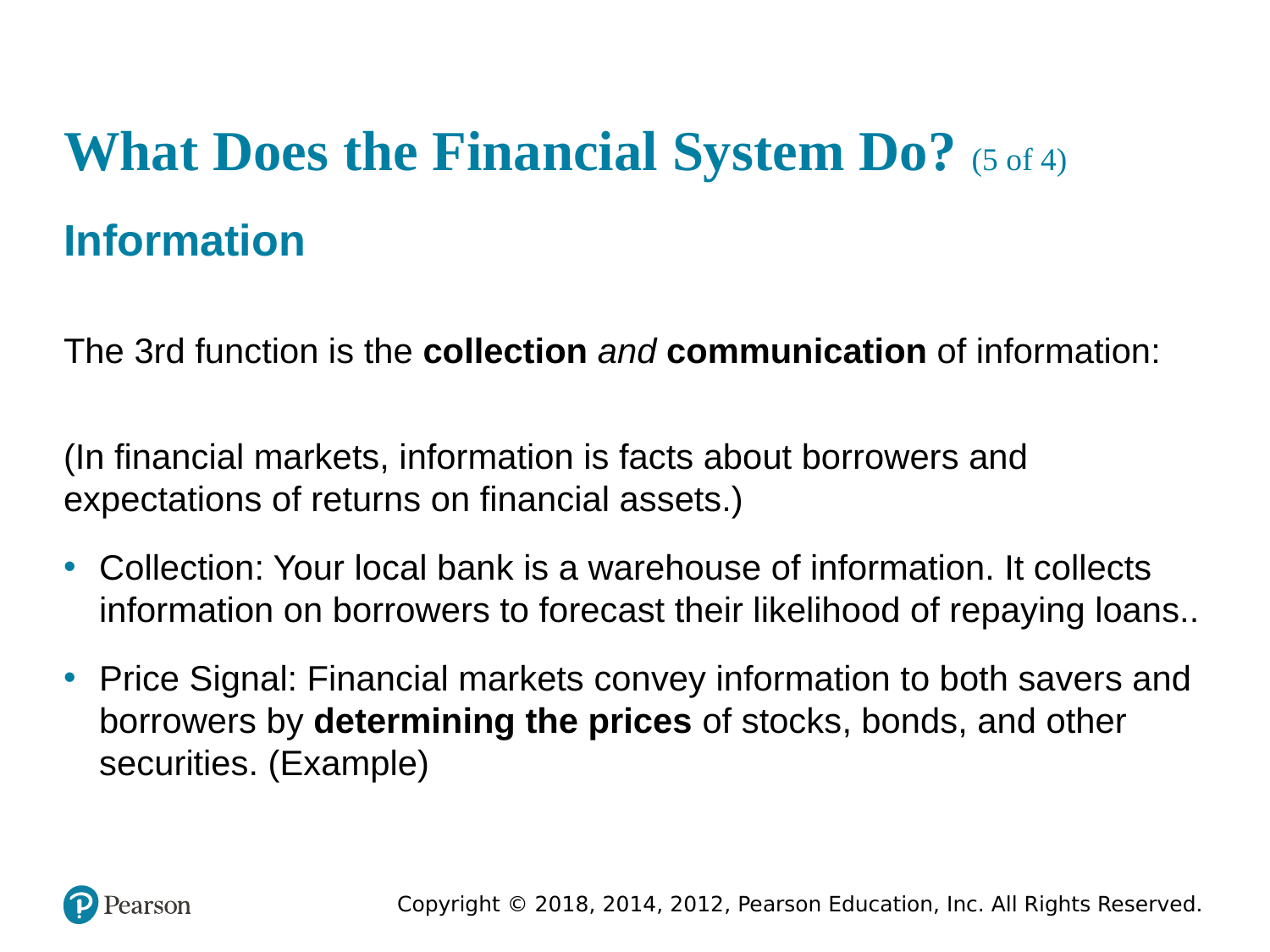

# What Does the Financial System Do? (5 of 4)
Information
The 3rd function is the collection and communication of information:
(In financial markets, information is facts about borrowers and expectations of returns on financial assets.)
Collection: Your local bank is a warehouse of information. It collects information on borrowers to forecast their likelihood of repaying loans..
Price Signal: Financial markets convey information to both savers and borrowers by determining the prices of stocks, bonds, and other securities. (Example)